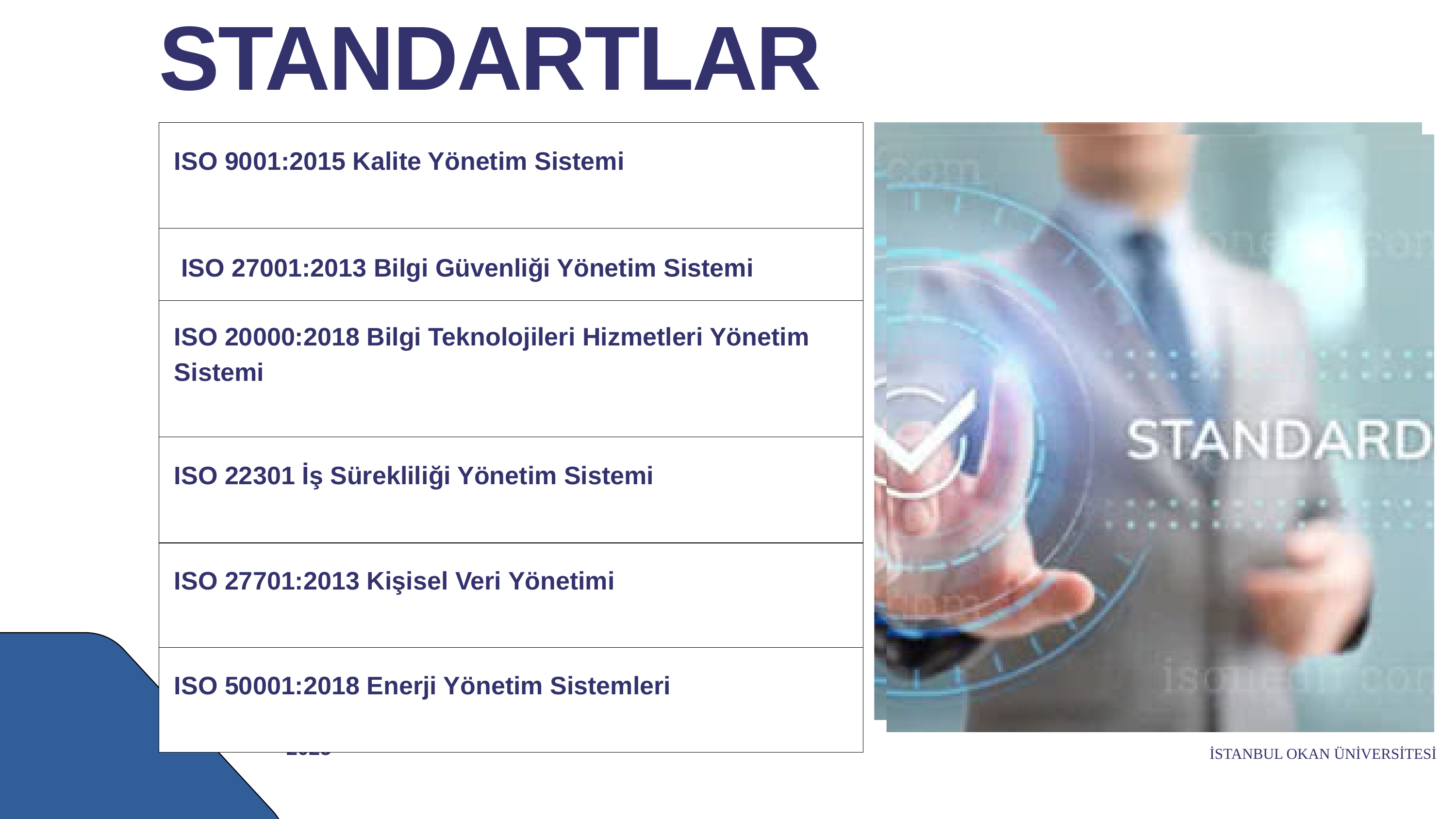

STANDARTLAR
| ISO 9001:2015 Kalite Yönetim Sistemi |
| --- |
| ISO 27001:2013 Bilgi Güvenliği Yönetim Sistemi |
| ISO 20000:2018 Bilgi Teknolojileri Hizmetleri Yönetim Sistemi |
| ISO 22301 İş Sürekliliği Yönetim Sistemi |
| ISO 27701:2013 Kişisel Veri Yönetimi |
| ISO 50001:2018 Enerji Yönetim Sistemleri |

2025
İSTANBUL OKAN ÜNİVERSİTESİ